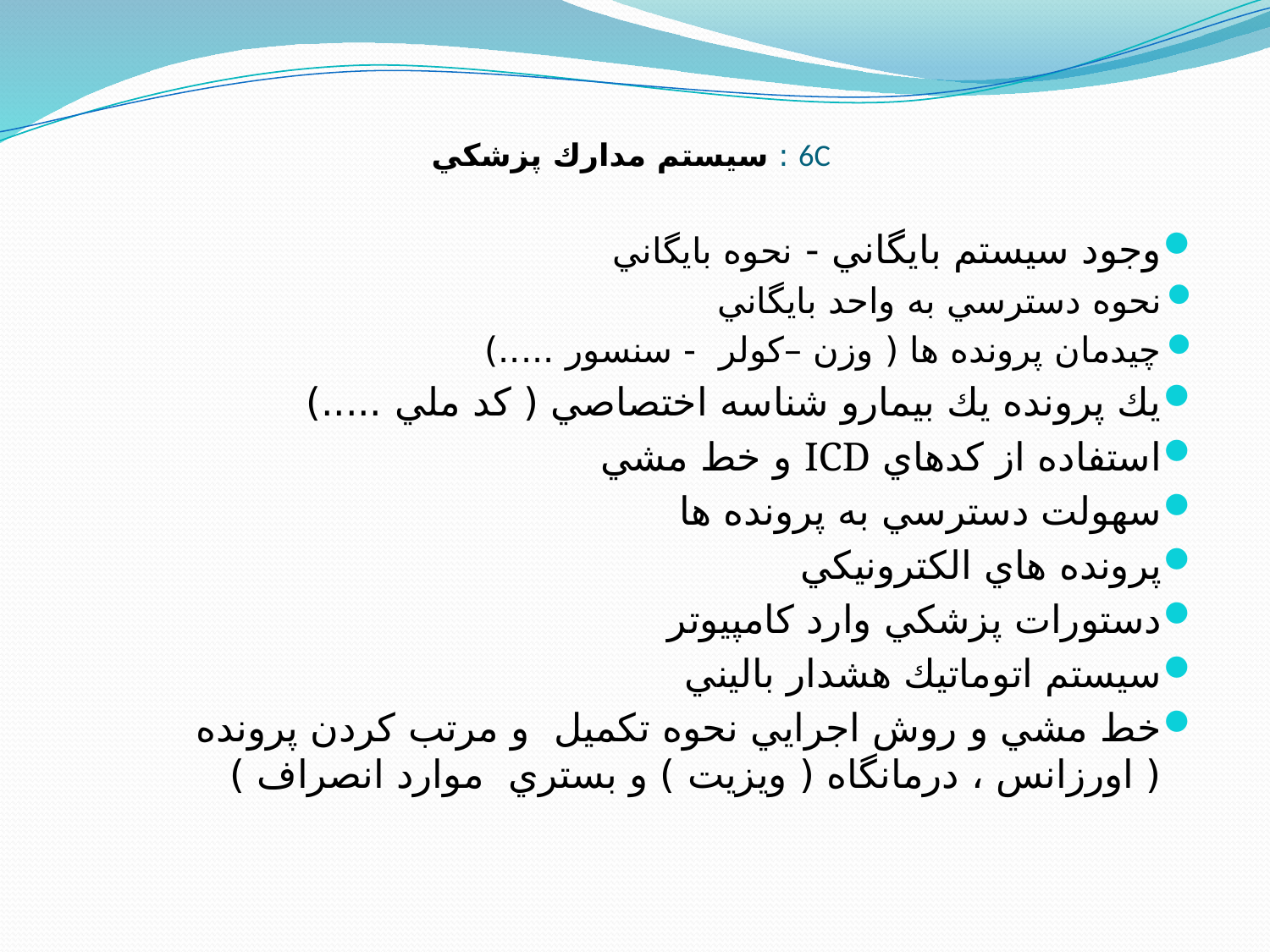

# 6C : سيستم مدارك پزشكي
وجود سيستم بايگاني - نحوه بايگاني
نحوه دسترسي به واحد بايگاني
چيدمان پرونده ها ( وزن –كولر  - سنسور .....)
يك پرونده يك بيمارو شناسه اختصاصي ( كد ملي .....)
استفاده از كدهاي ICD و خط مشي
سهولت دسترسي به پرونده ها
پرونده هاي الكترونيكي
دستورات پزشكي وارد كامپيوتر
سيستم اتوماتيك هشدار باليني
خط مشي و روش اجرايي نحوه تكميل  و مرتب كردن پرونده ( اورزانس ، درمانگاه ( ويزيت ) و بستري  موارد انصراف )